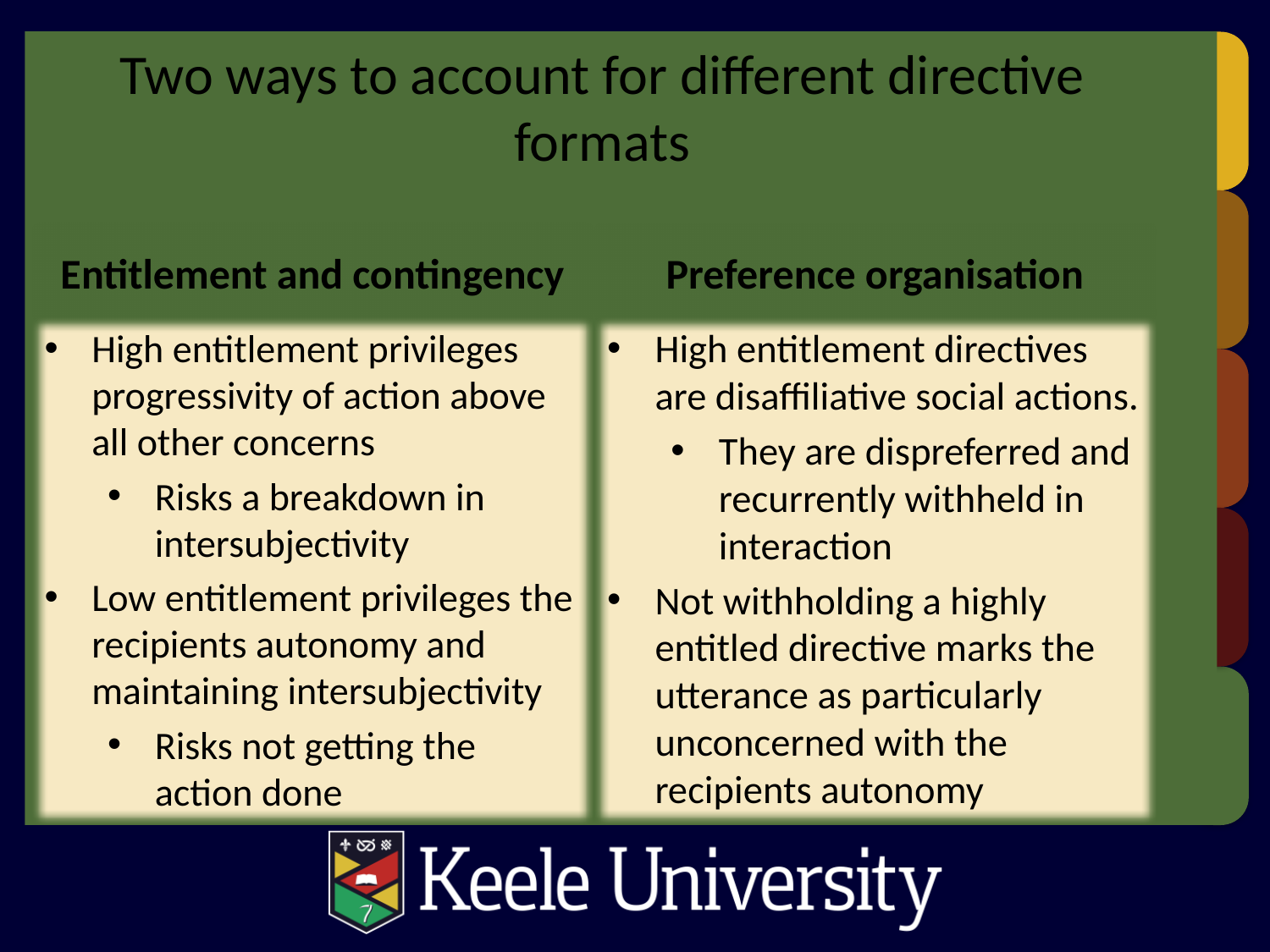

# Two ways to account for different directive formats
Entitlement and contingency
Preference organisation
High entitlement privileges progressivity of action above all other concerns
Risks a breakdown in intersubjectivity
Low entitlement privileges the recipients autonomy and maintaining intersubjectivity
Risks not getting the action done

High entitlement directives are disaffiliative social actions.
They are dispreferred and recurrently withheld in interaction
Not withholding a highly entitled directive marks the utterance as particularly unconcerned with the recipients autonomy